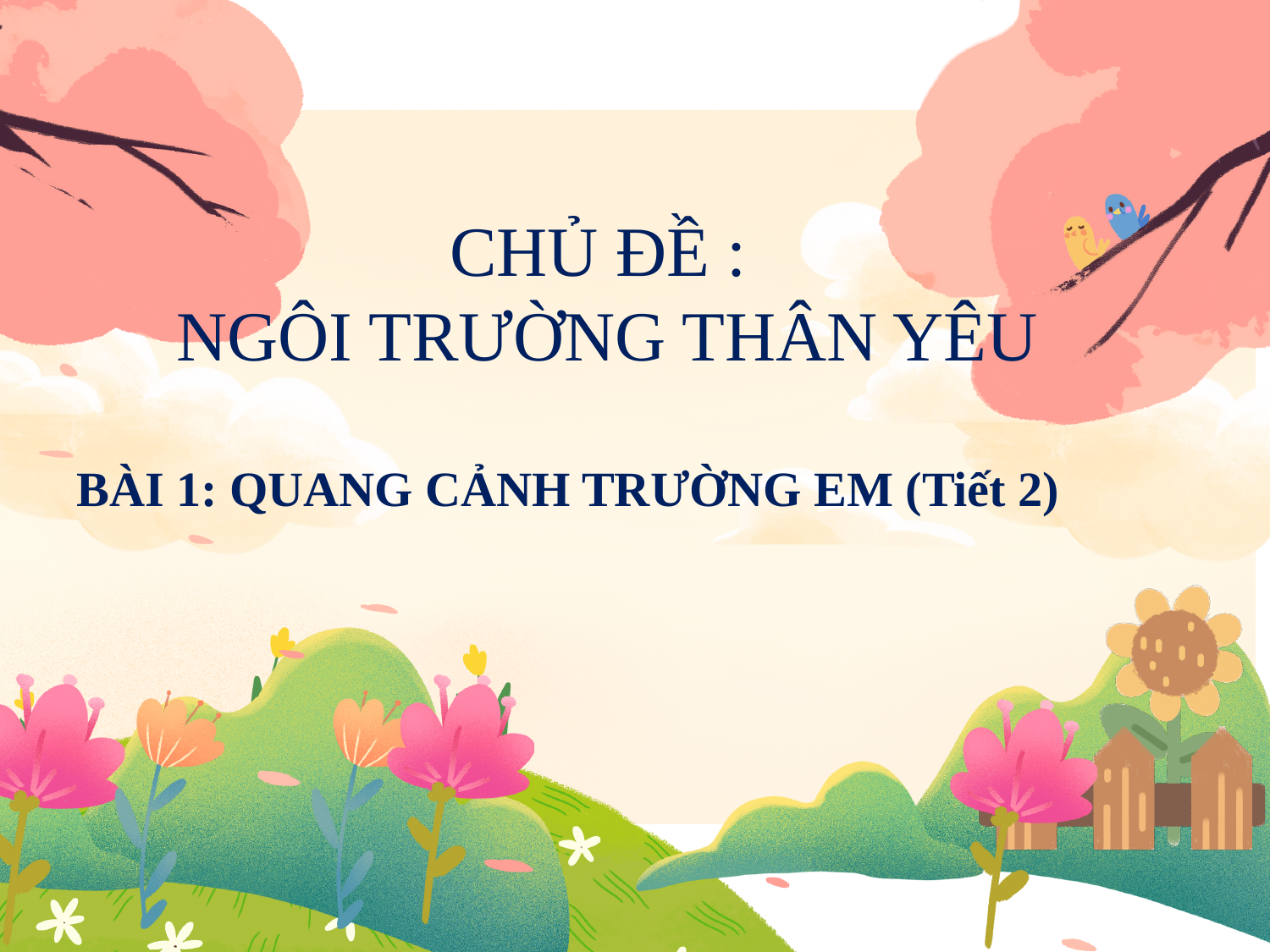

CHỦ ĐỀ :
NGÔI TRƯỜNG THÂN YÊU

BÀI 1: QUANG CẢNH TRƯỜNG EM (Tiết 2)